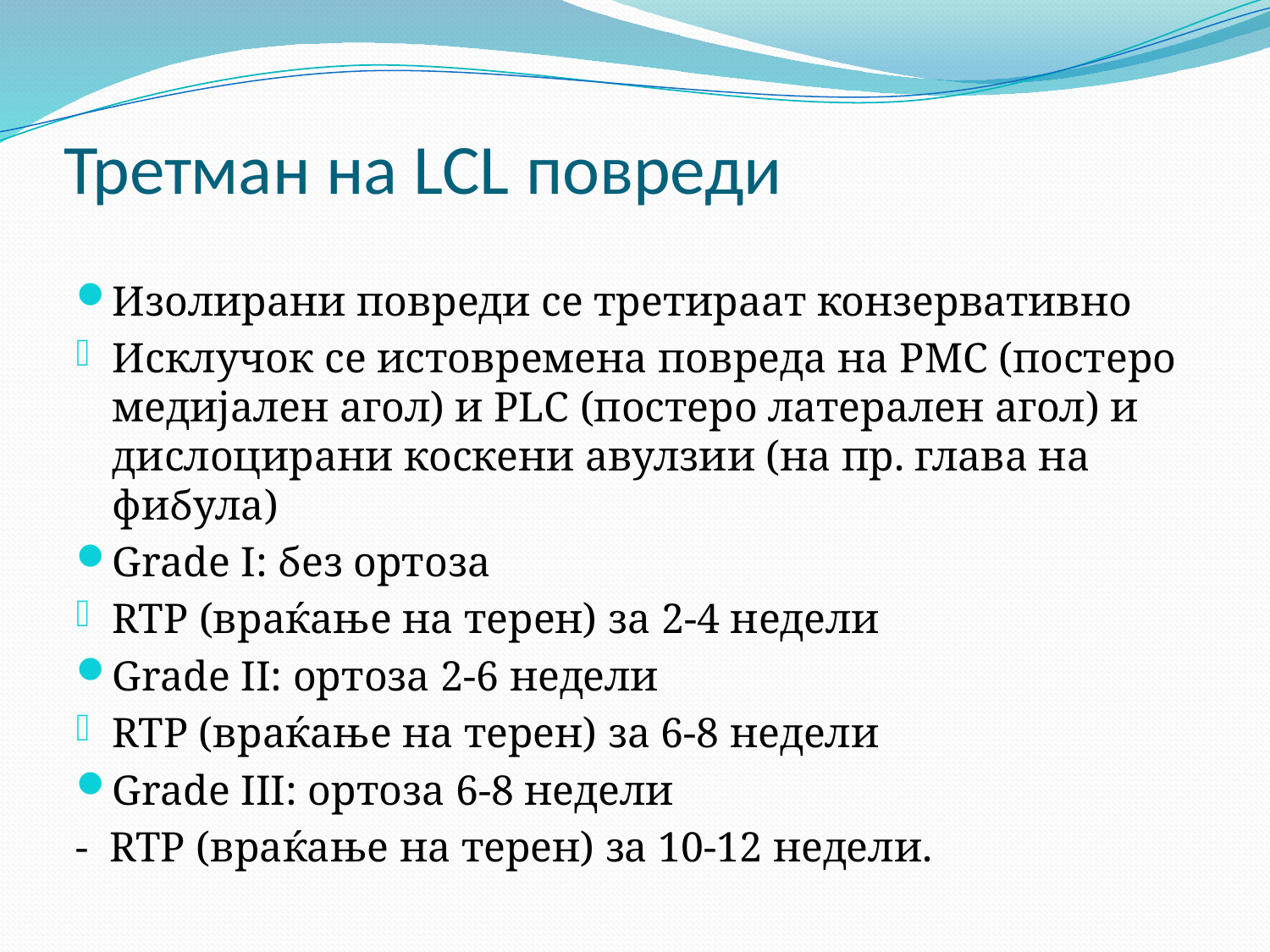

# Третман на LCL повреди
Изолирани повреди се третираат конзервативно
Исклучок се истовремена повреда на PMC (постеро медијален агол) и PLC (постеро латерален агол) и дислоцирани коскени авулзии (на пр. глава на фибула)
Grade I: без ортоза
RTP (враќање на терен) за 2-4 недели
Grade II: ортоза 2-6 недели
RTP (враќање на терен) за 6-8 недели
Grade III: ортоза 6-8 недели
-  RTP (враќање на терен) за 10-12 недели.